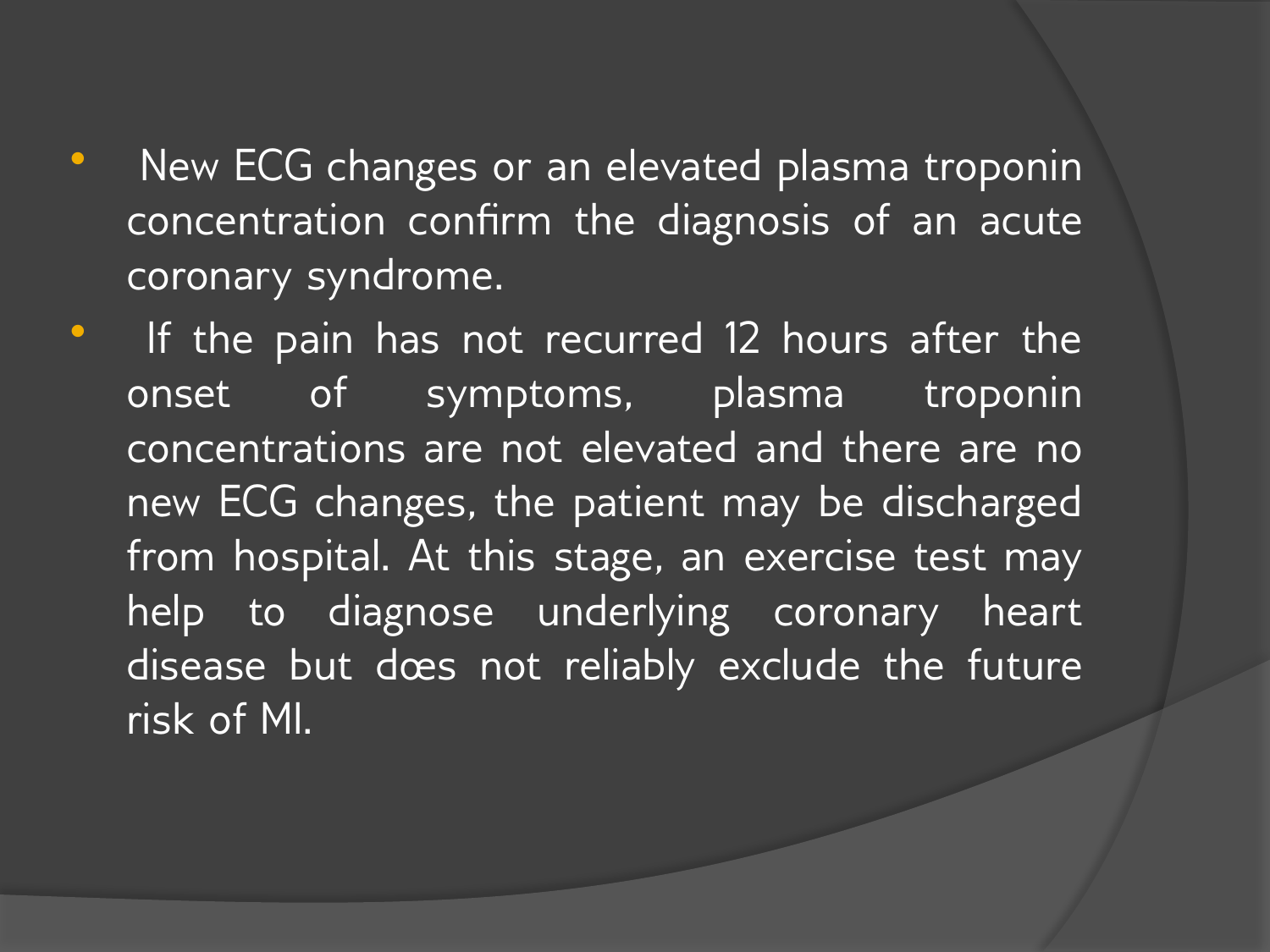

#
 New ECG changes or an elevated plasma troponin concentration confirm the diagnosis of an acute coronary syndrome.
 If the pain has not recurred 12 hours after the onset of symptoms, plasma troponin concentrations are not elevated and there are no new ECG changes, the patient may be discharged from hospital. At this stage, an exercise test may help to diagnose underlying coronary heart disease but does not reliably exclude the future risk of MI.